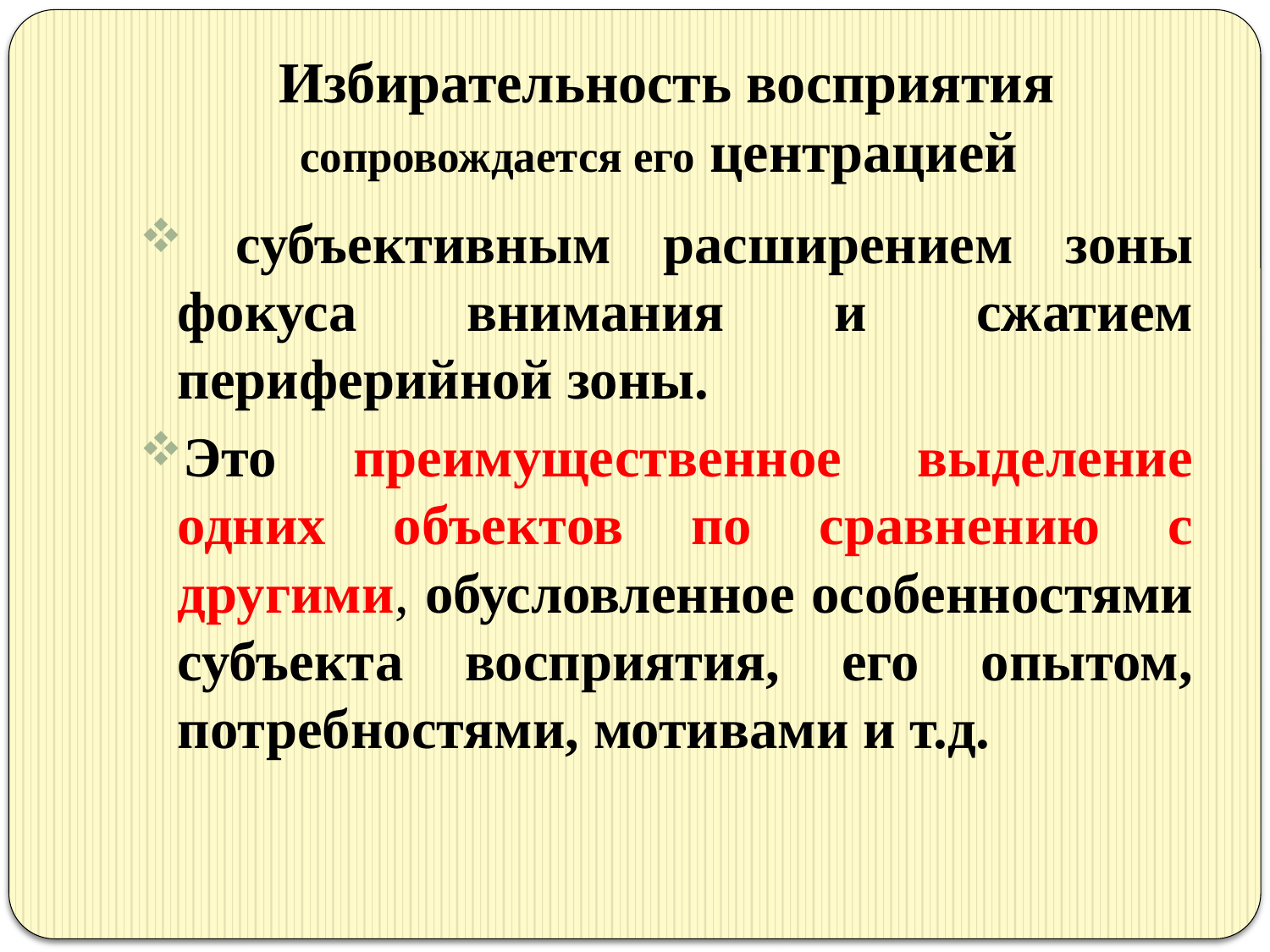

# Избирательность восприятия сопровождается его центрацией
 субъективным расширением зоны фокуса внимания и сжатием периферийной зоны.
Это преимущественное выделение одних объектов по сравнению с другими, обусловленное особенностями субъекта восприятия, его опытом, потребностями, мотивами и т.д.